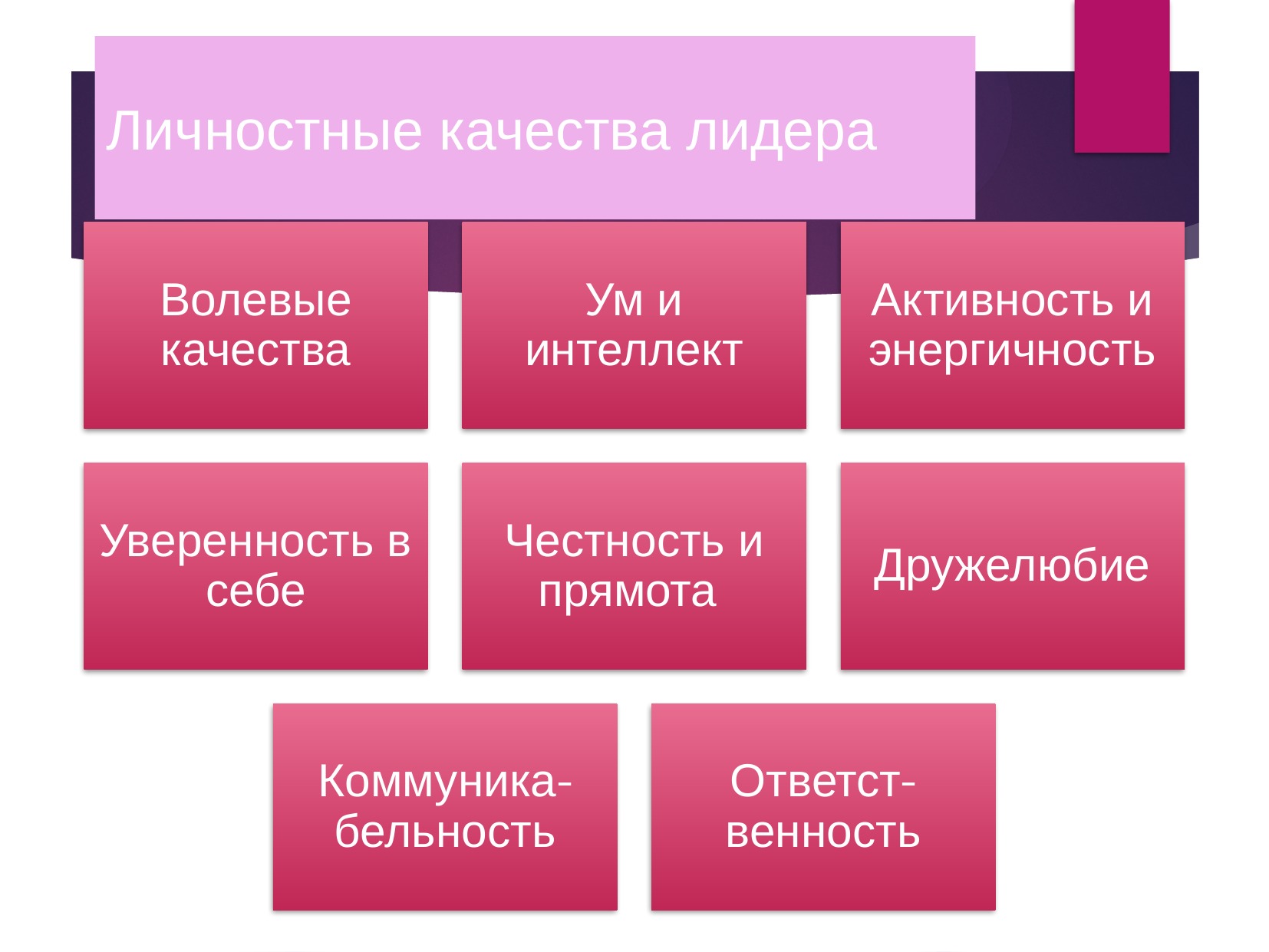

# Личностные качества лидера
Волевые качества
Ум и интеллект
Активность и энергичность
Уверенность в себе
Честность и прямота
Дружелюбие
Коммуника-бельность
Ответст-венность